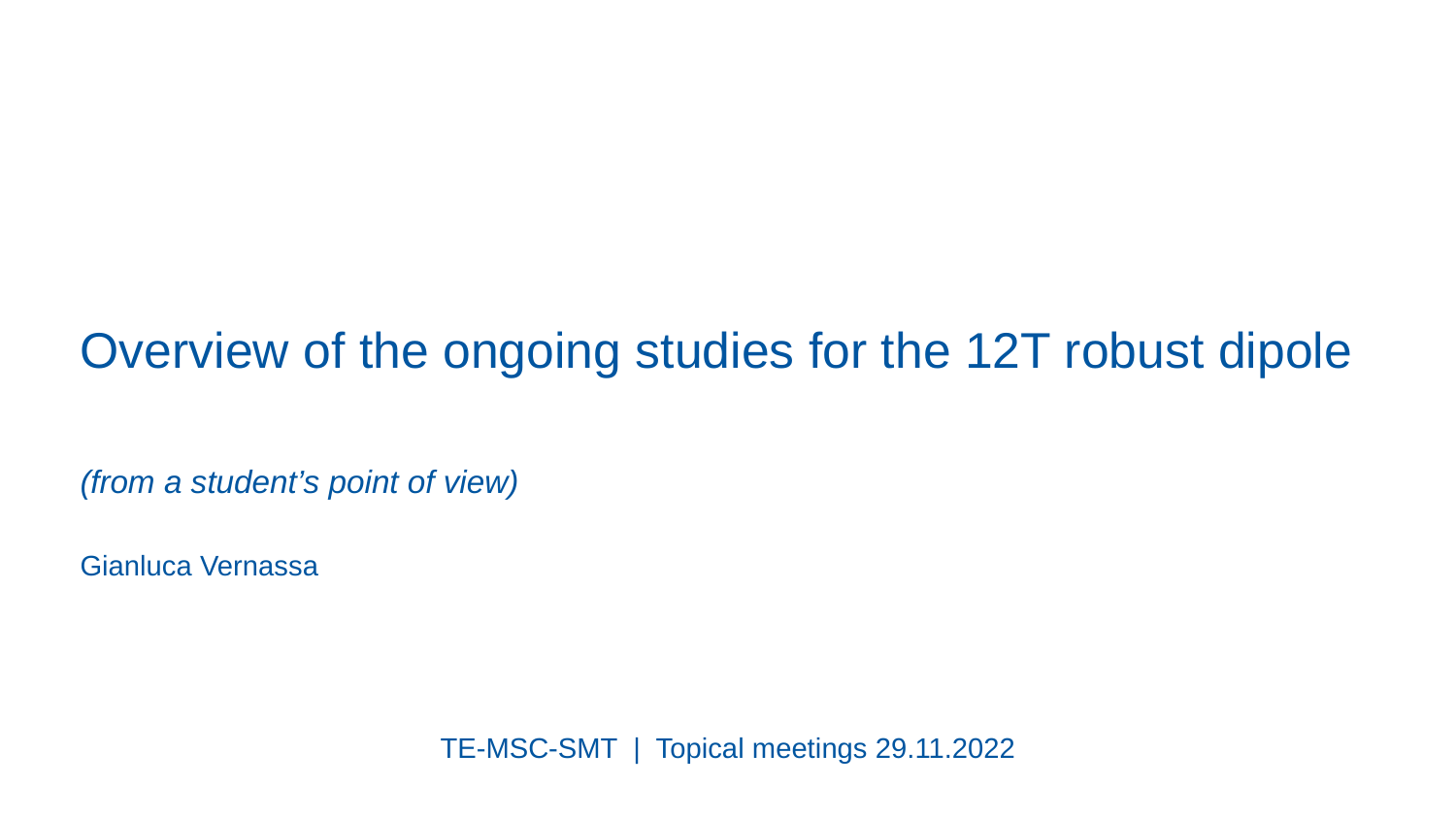

# Overview of the ongoing studies for the 12T robust dipole
(from a student’s point of view)
Gianluca Vernassa
TE-MSC-SMT  |  Topical meetings 29.11.2022